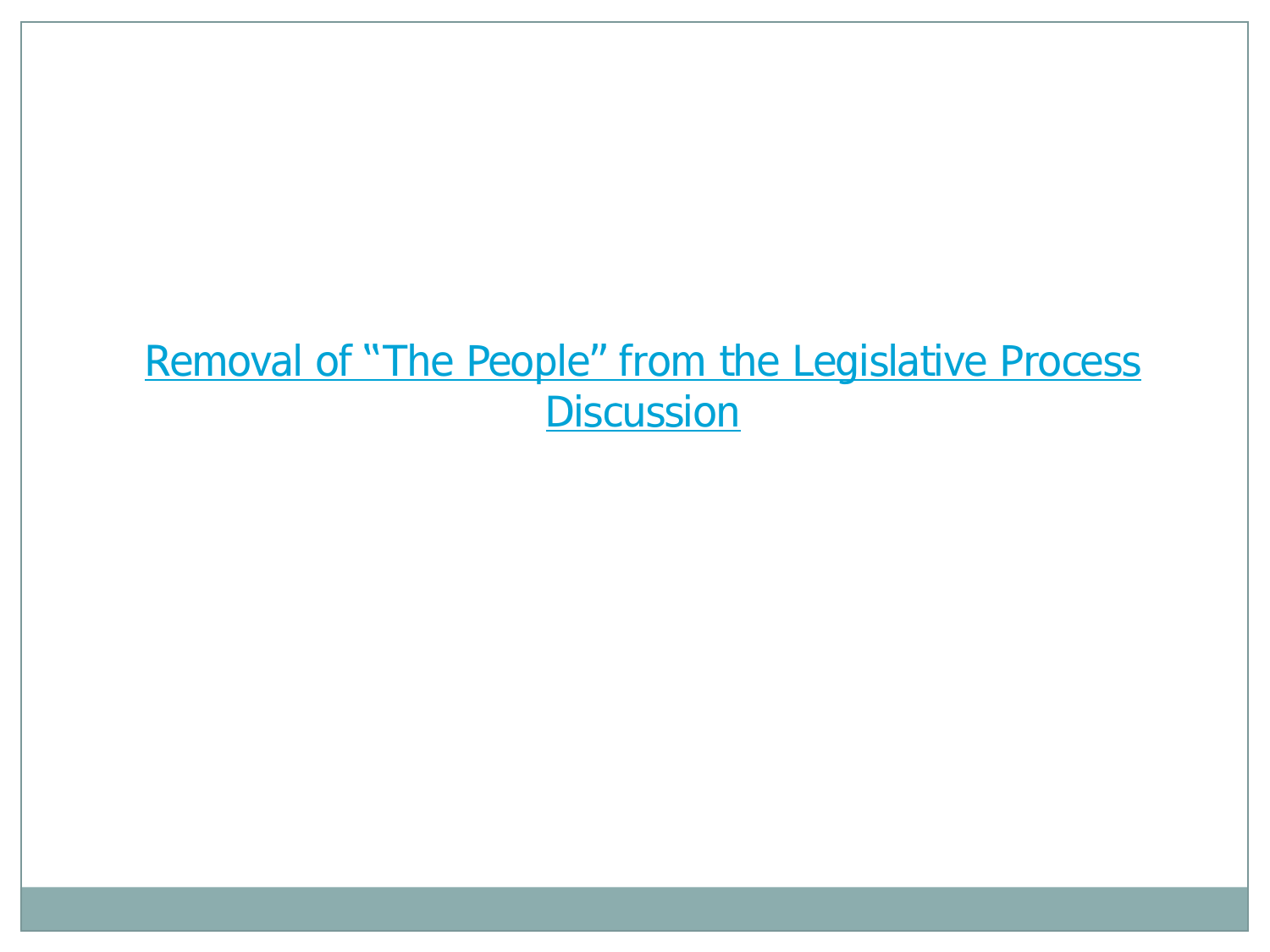

Removal of “The People” from the Legislative Process
Discussion